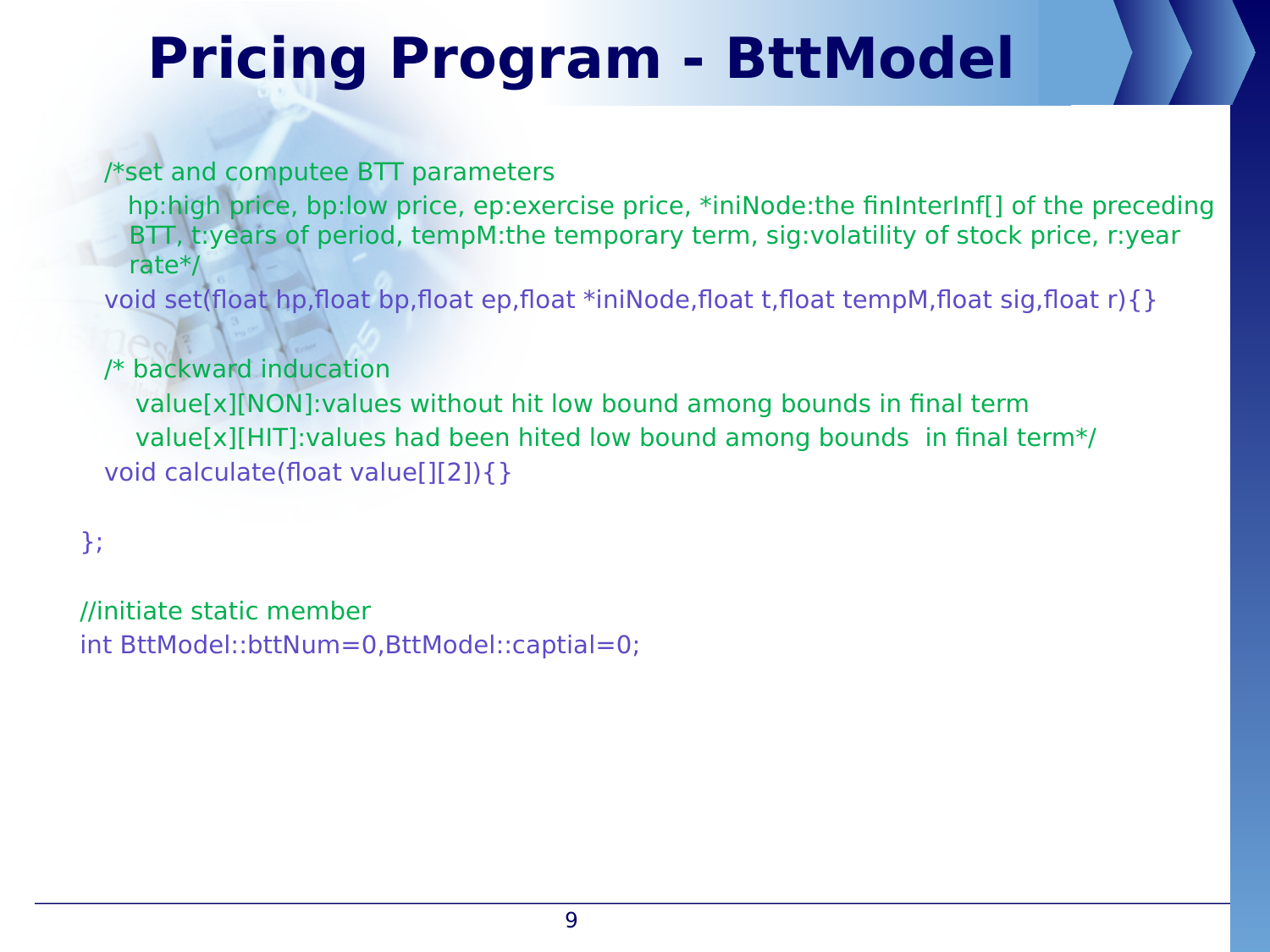

# Pricing Program - BttModel
/*set and computee BTT parameters
   hp:high price, bp:low price, ep:exercise price, *iniNode:the finInterInf[] of the preceding BTT, t:years of period, tempM:the temporary term, sig:volatility of stock price, r:year rate*/
void set(float hp,float bp,float ep,float *iniNode,float t,float tempM,float sig,float r){}

/* backward inducation
    value[x][NON]:values without hit low bound among bounds in final term
    value[x][HIT]:values had been hited low bound among bounds  in final term*/
void calculate(float value[][2]){}

};

//initiate static member
int BttModel::bttNum=0,BttModel::captial=0;
9